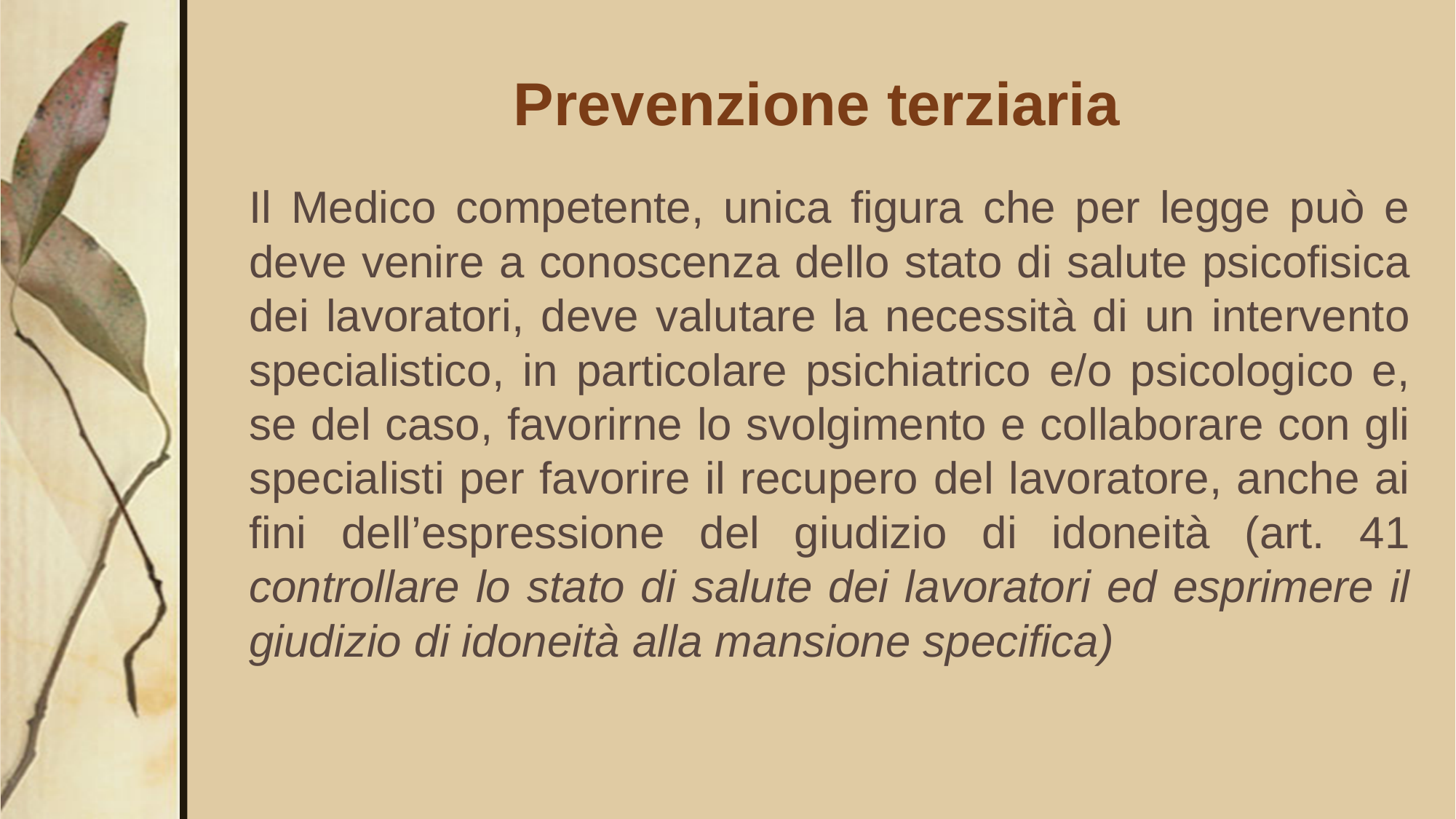

# Prevenzione terziaria
Il Medico competente, unica figura che per legge può e deve venire a conoscenza dello stato di salute psicofisica dei lavoratori, deve valutare la necessità di un intervento specialistico, in particolare psichiatrico e/o psicologico e, se del caso, favorirne lo svolgimento e collaborare con gli specialisti per favorire il recupero del lavoratore, anche ai fini dell’espressione del giudizio di idoneità (art. 41 controllare lo stato di salute dei lavoratori ed esprimere il giudizio di idoneità alla mansione specifica)